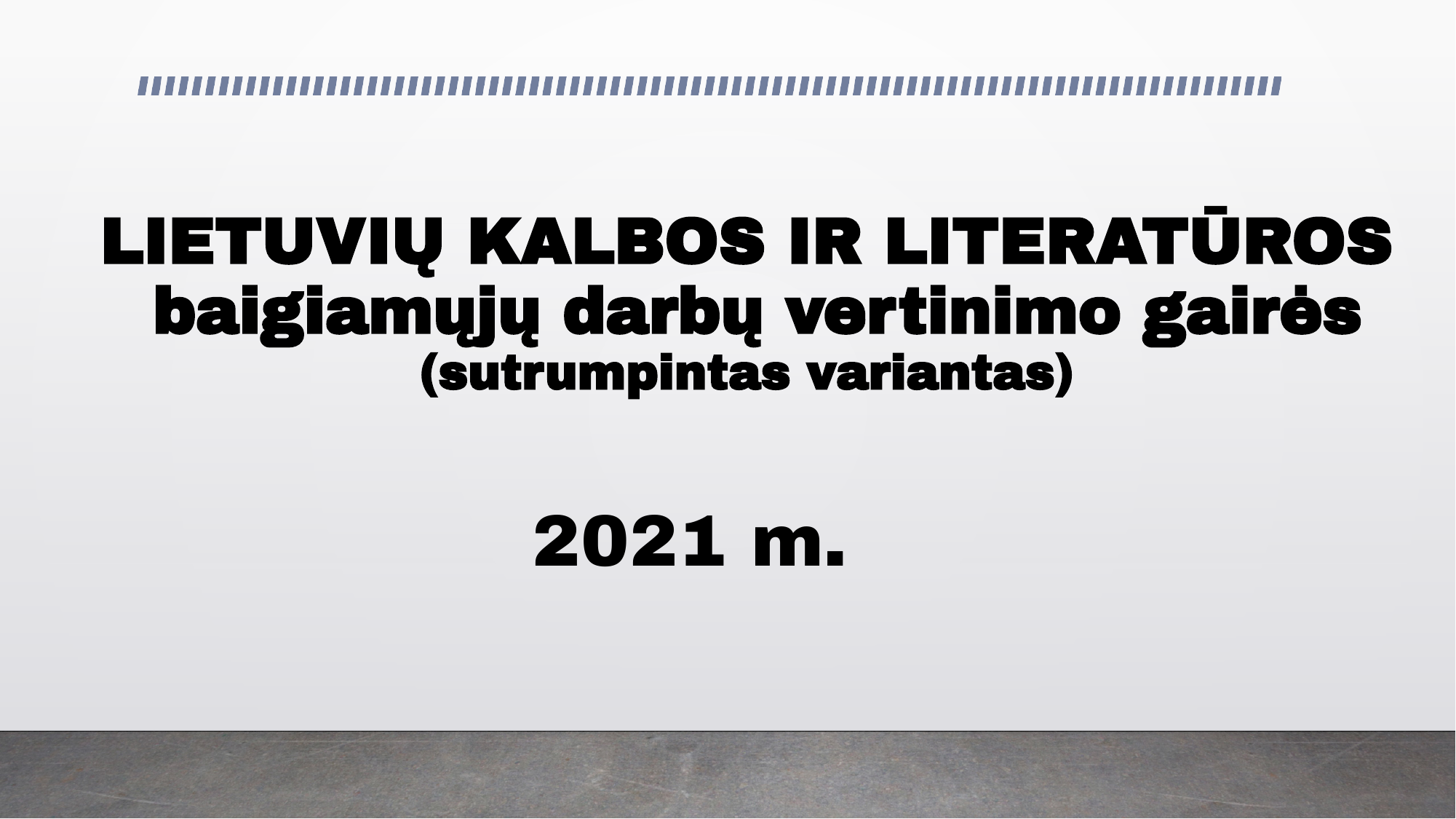

# LIETUVIŲ KALBOS IR LITERATŪROS baigiamųjų darbų vertinimo gairės (sutrumpintas variantas)
2021 m.